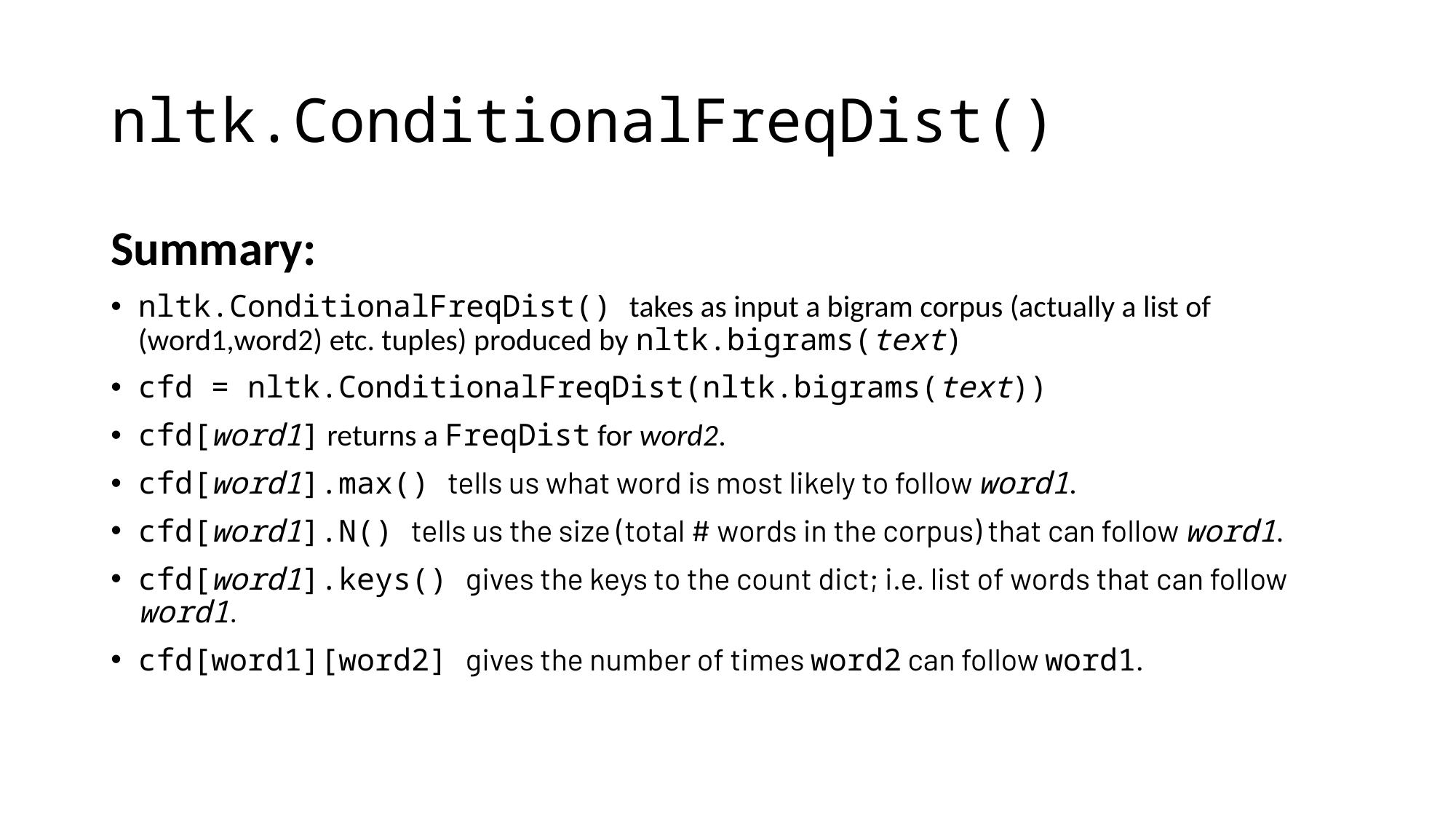

# nltk.ConditionalFreqDist()
Summary:
nltk.ConditionalFreqDist() takes as input a bigram corpus (actually a list of (word1,word2) etc. tuples) produced by nltk.bigrams(text)
cfd = nltk.ConditionalFreqDist(nltk.bigrams(text))
cfd[word1] returns a FreqDist for word2.
cfd[word1].max() tells us what word is most likely to follow word1.
cfd[word1].N() tells us the size (total # words in the corpus) that can follow word1.
cfd[word1].keys() gives the keys to the count dict; i.e. list of words that can follow word1.
cfd[word1][word2] gives the number of times word2 can follow word1.